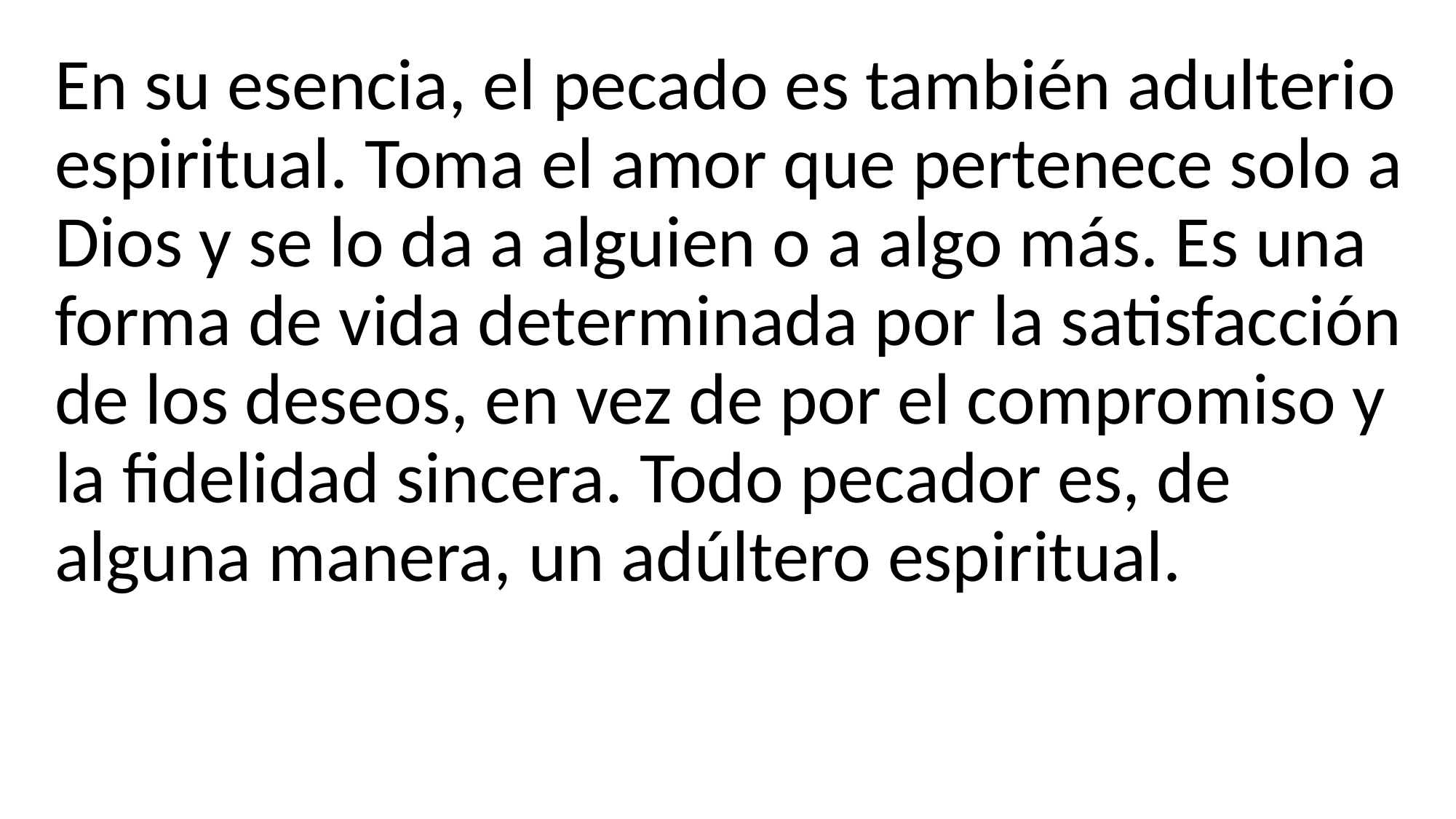

En su esencia, el pecado es también adulterio espiritual. Toma el amor que pertenece solo a Dios y se lo da a alguien o a algo más. Es una forma de vida determinada por la satisfacción de los deseos, en vez de por el compromiso y la fidelidad sincera. Todo pecador es, de alguna manera, un adúltero espiritual.